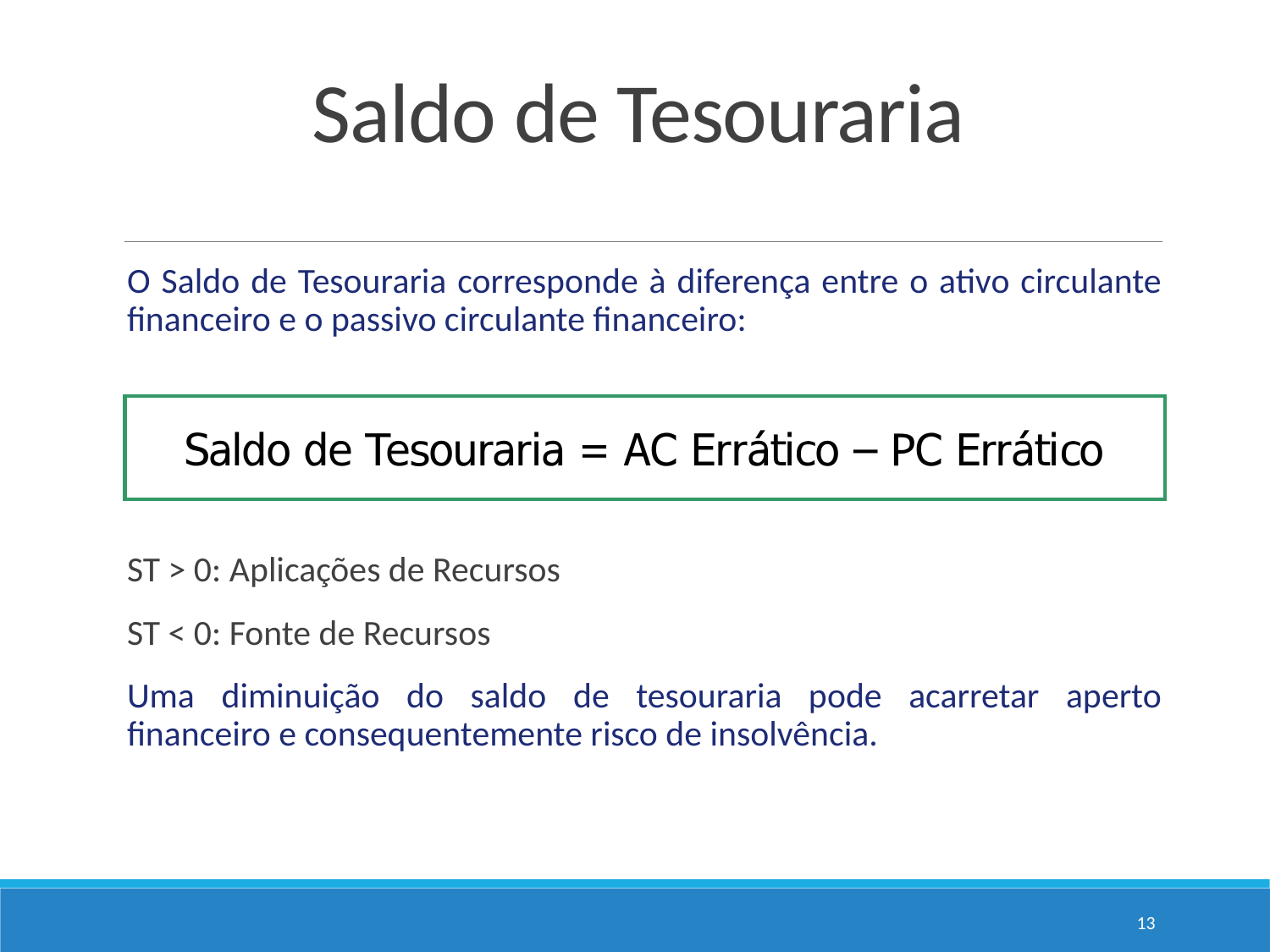

# Saldo de Tesouraria
O Saldo de Tesouraria corresponde à diferença entre o ativo circulante financeiro e o passivo circulante financeiro:

ST > 0: Aplicações de Recursos
ST < 0: Fonte de Recursos
Uma diminuição do saldo de tesouraria pode acarretar aperto financeiro e consequentemente risco de insolvência.

Saldo de Tesouraria = AC Errático – PC Errático
13